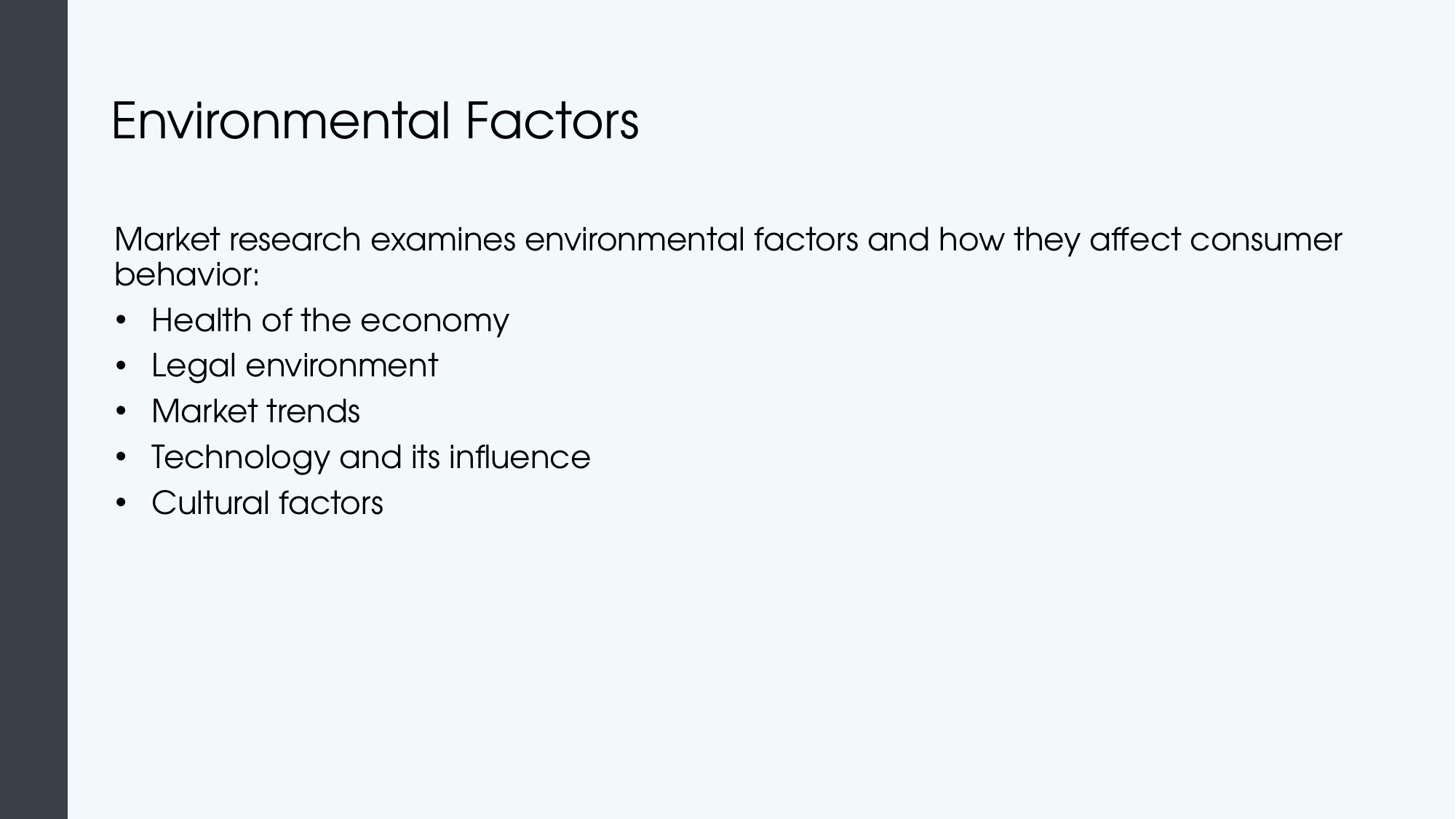

# Environmental Factors
Market research examines environmental factors and how they affect consumer behavior:
Health of the economy
Legal environment
Market trends
Technology and its influence
Cultural factors